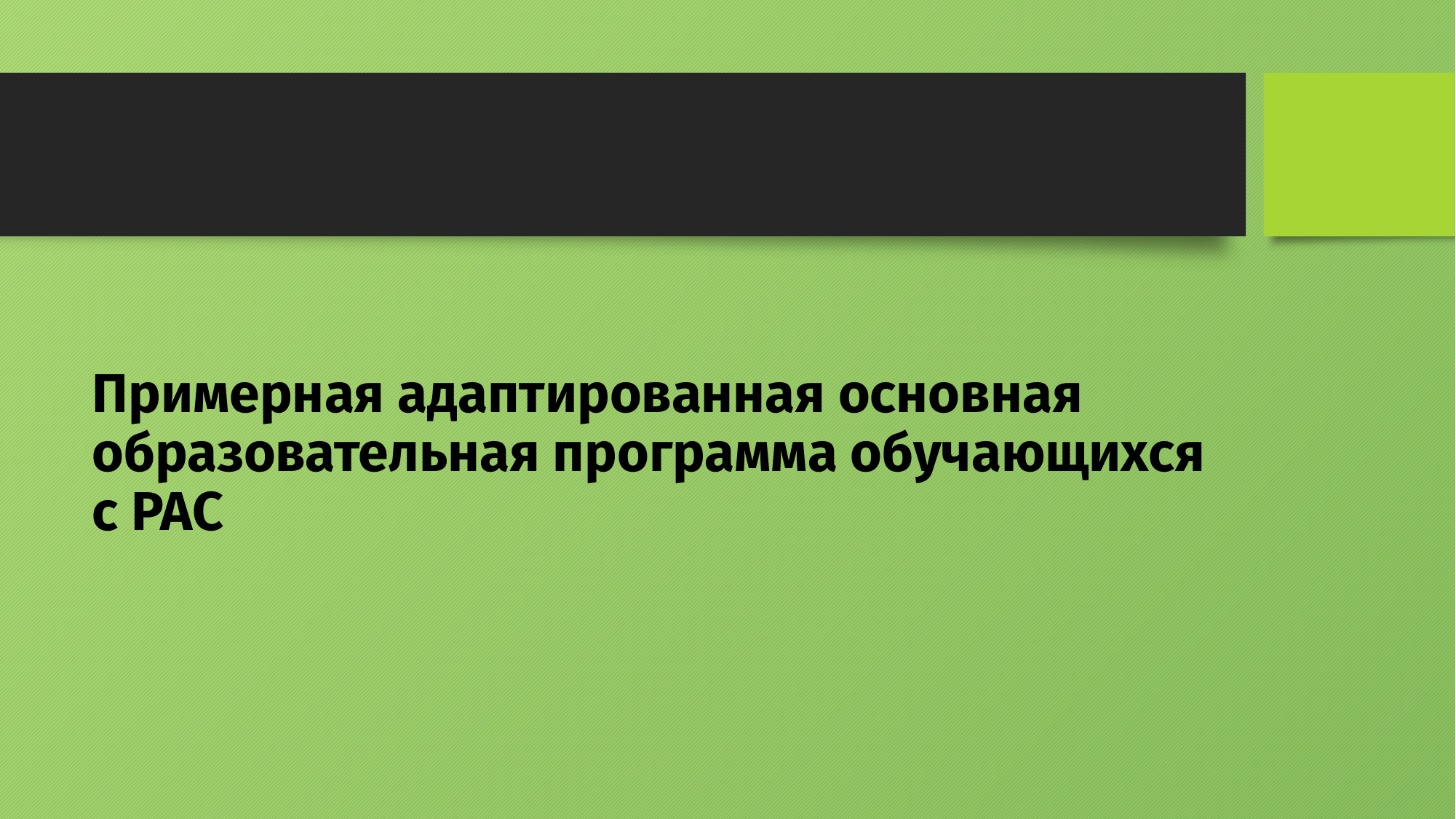

Примерная адаптированная основная образовательная программа обучающихся с РАС